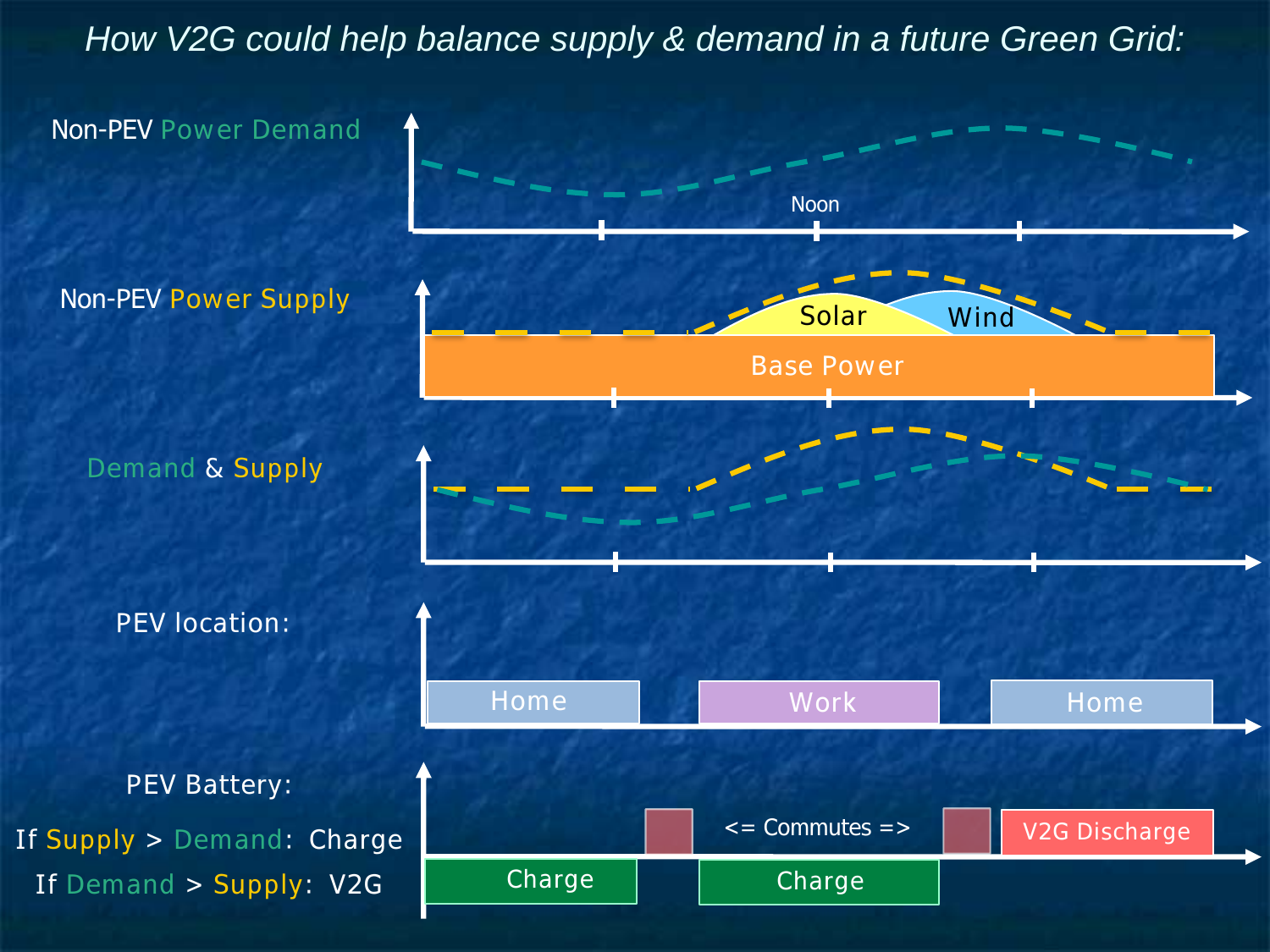

# How V2G could help balance supply & demand in a future Green Grid:
 Non-PEV Power Demand

 Noon

 Solar

 Wind

 Base Power

 Non-PEV Power Supply

 Demand & Supply
PEV location:

 Home
 Home
 Work

PEV Battery:

If Supply > Demand:  Charge

If Demand > Supply:  V2G

 <= Commutes =>

 V2G Discharge

Charge

Charge